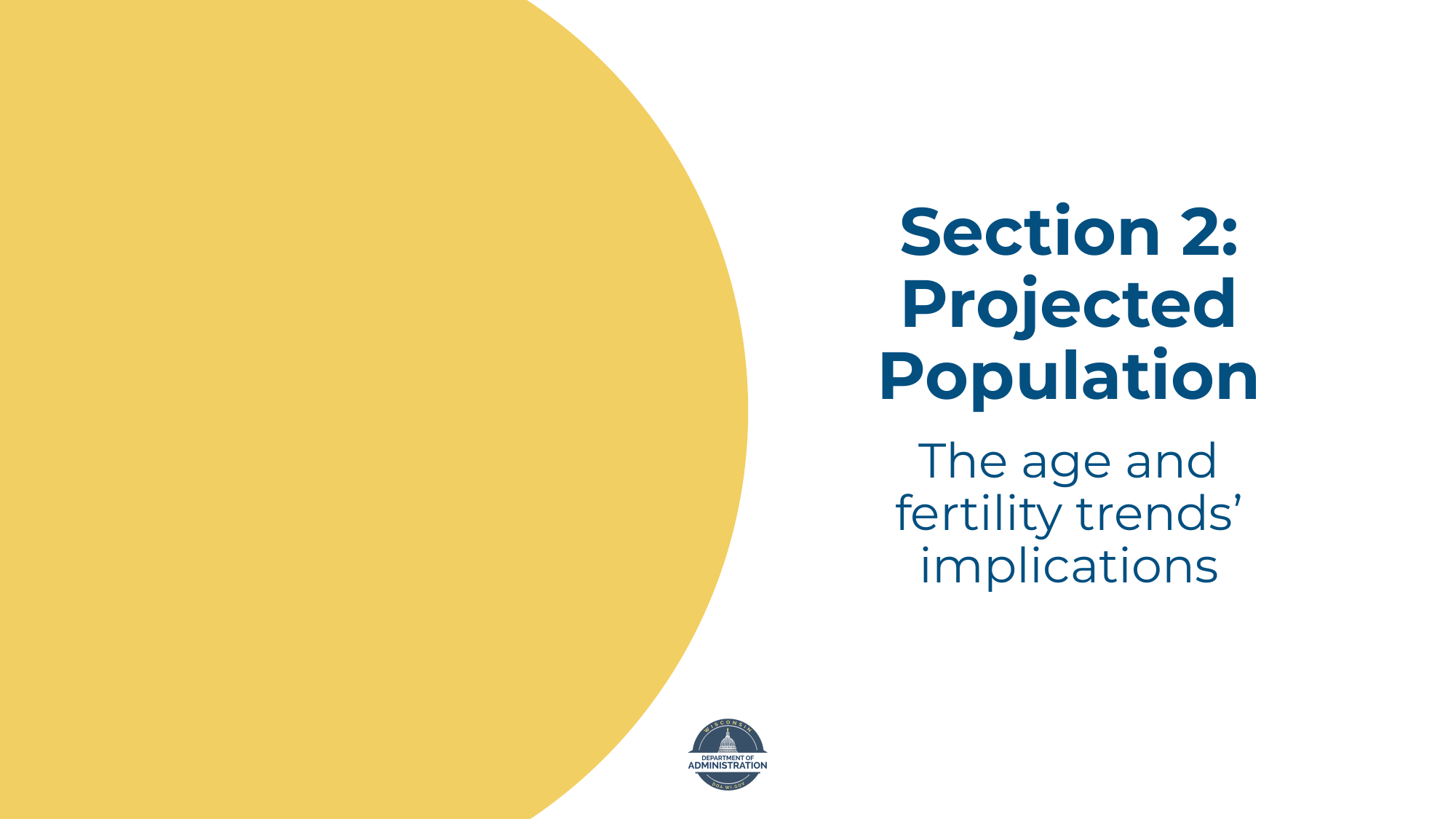

# Section 2: Projected Population
The age and fertility trends’ implications